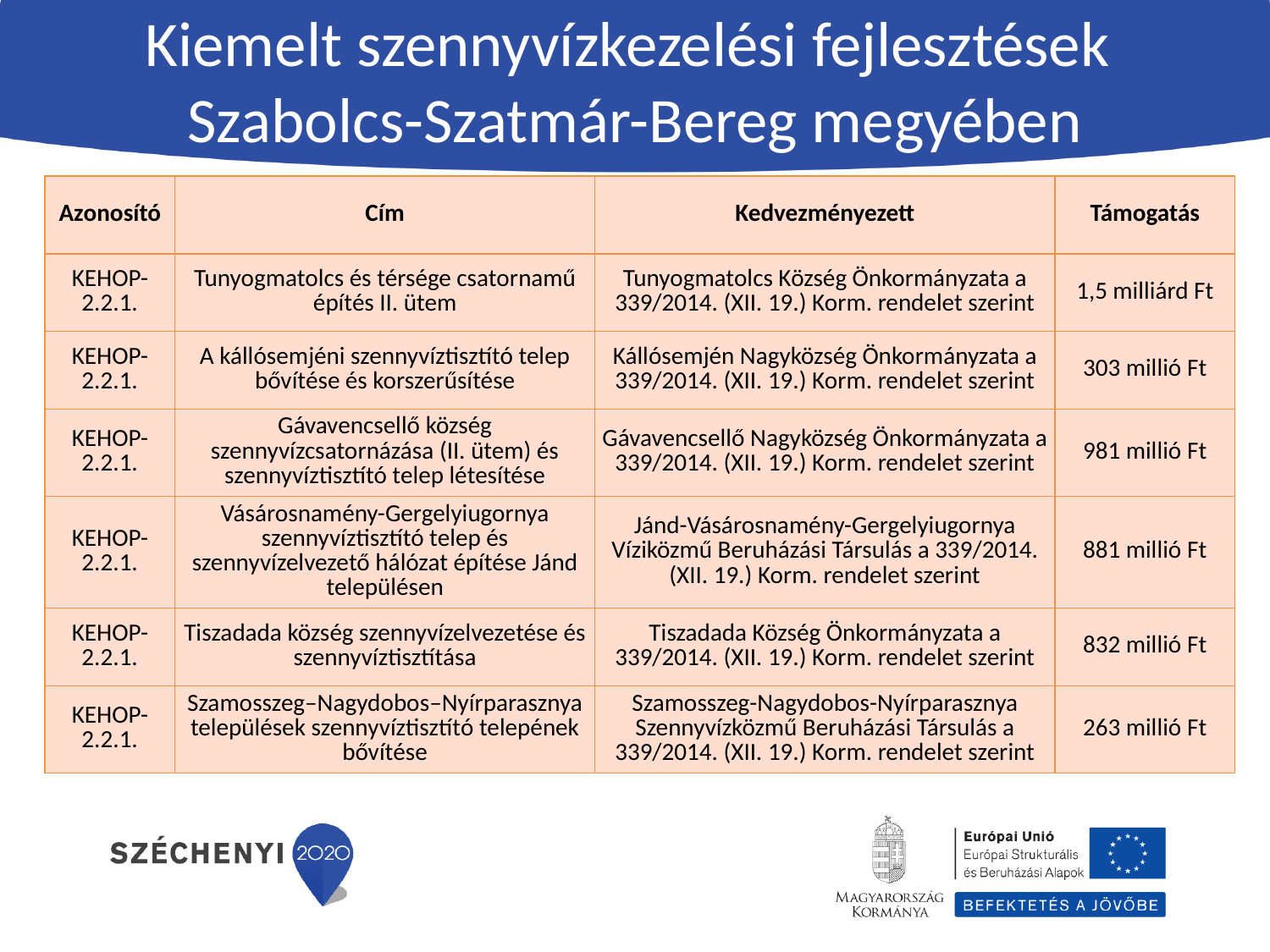

# Kiemelt szennyvízkezelési fejlesztések Szabolcs-Szatmár-Bereg megyében
| Azonosító | Cím | Kedvezményezett | Támogatás |
| --- | --- | --- | --- |
| KEHOP-2.2.1. | Tunyogmatolcs és térsége csatornamű építés II. ütem | Tunyogmatolcs Község Önkormányzata a 339/2014. (XII. 19.) Korm. rendelet szerint | 1,5 milliárd Ft |
| KEHOP-2.2.1. | A kállósemjéni szennyvíztisztító telep bővítése és korszerűsítése | Kállósemjén Nagyközség Önkormányzata a 339/2014. (XII. 19.) Korm. rendelet szerint | 303 millió Ft |
| KEHOP-2.2.1. | Gávavencsellő község szennyvízcsatornázása (II. ütem) és szennyvíztisztító telep létesítése | Gávavencsellő Nagyközség Önkormányzata a 339/2014. (XII. 19.) Korm. rendelet szerint | 981 millió Ft |
| KEHOP-2.2.1. | Vásárosnamény-Gergelyiugornya szennyvíztisztító telep és szennyvízelvezető hálózat építése Jánd településen | Jánd-Vásárosnamény-Gergelyiugornya Víziközmű Beruházási Társulás a 339/2014. (XII. 19.) Korm. rendelet szerint | 881 millió Ft |
| KEHOP-2.2.1. | Tiszadada község szennyvízelvezetése és szennyvíztisztítása | Tiszadada Község Önkormányzata a 339/2014. (XII. 19.) Korm. rendelet szerint | 832 millió Ft |
| KEHOP-2.2.1. | Szamosszeg–Nagydobos–Nyírparasznya települések szennyvíztisztító telepének bővítése | Szamosszeg-Nagydobos-Nyírparasznya Szennyvízközmű Beruházási Társulás a 339/2014. (XII. 19.) Korm. rendelet szerint | 263 millió Ft |